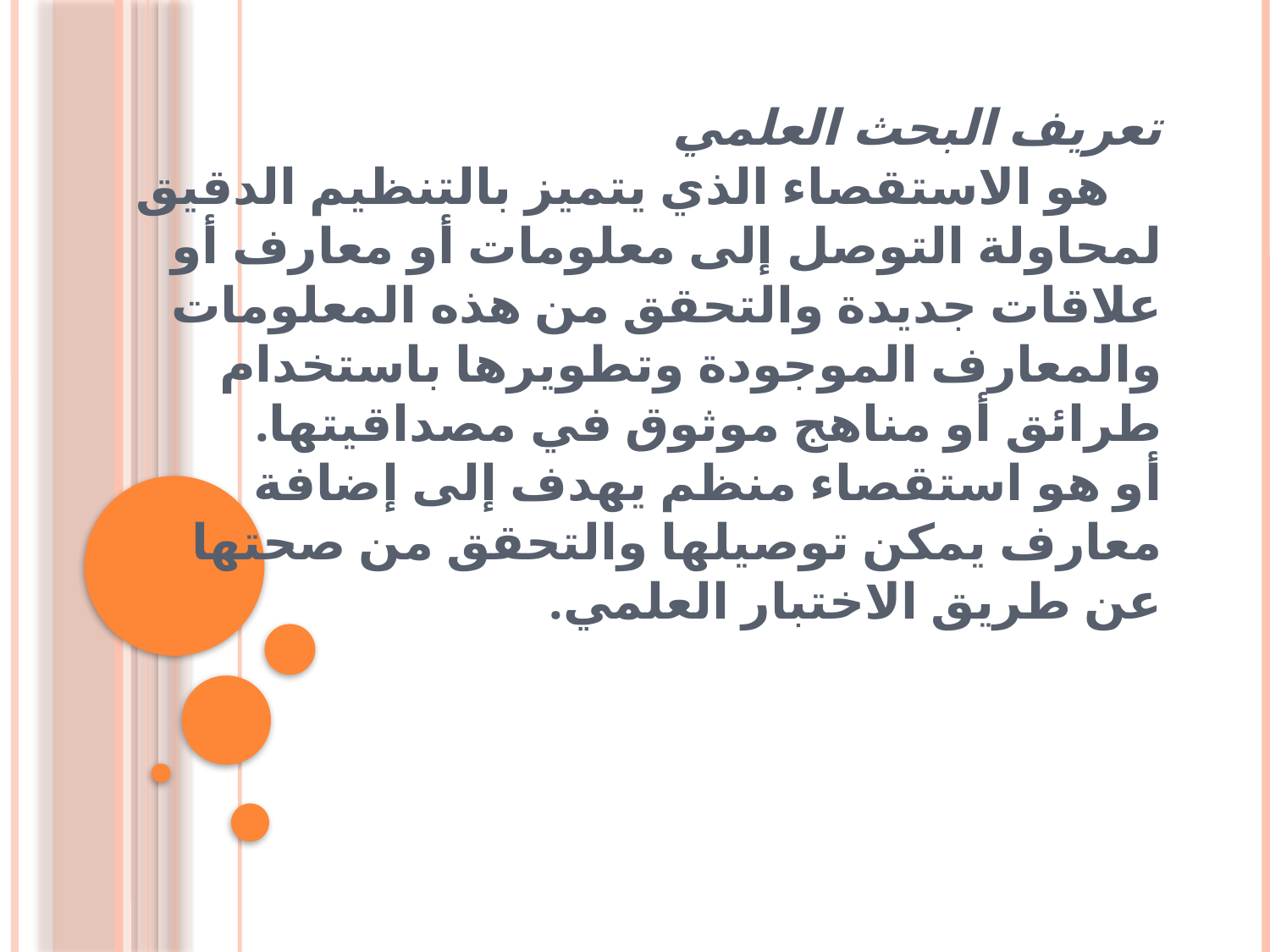

# تعريف البحث العلمي هو الاستقصاء الذي يتميز بالتنظيم الدقيق لمحاولة التوصل إلى معلومات أو معارف أو علاقات جديدة والتحقق من هذه المعلومات والمعارف الموجودة وتطويرها باستخدام طرائق أو مناهج موثوق في مصداقيتها. أو هو استقصاء منظم يهدف إلى إضافة معارف يمكن توصيلها والتحقق من صحتها عن طريق الاختبار العلمي.